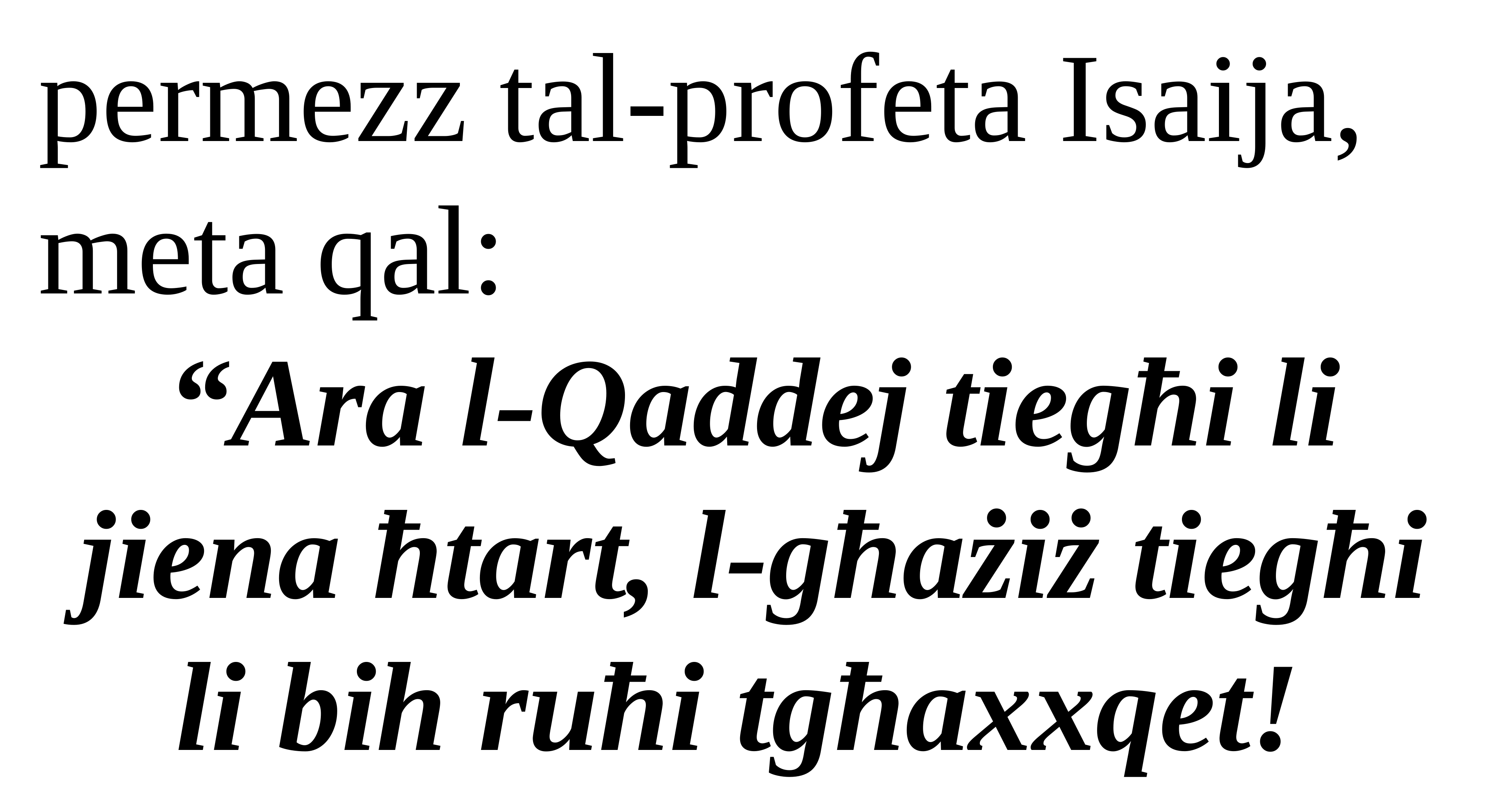

permezz tal-profeta Isaija, meta qal:
“Ara l-Qaddej tiegħi li jiena ħtart, l-għażiż tiegħi li bih ruħi tgħaxxqet!